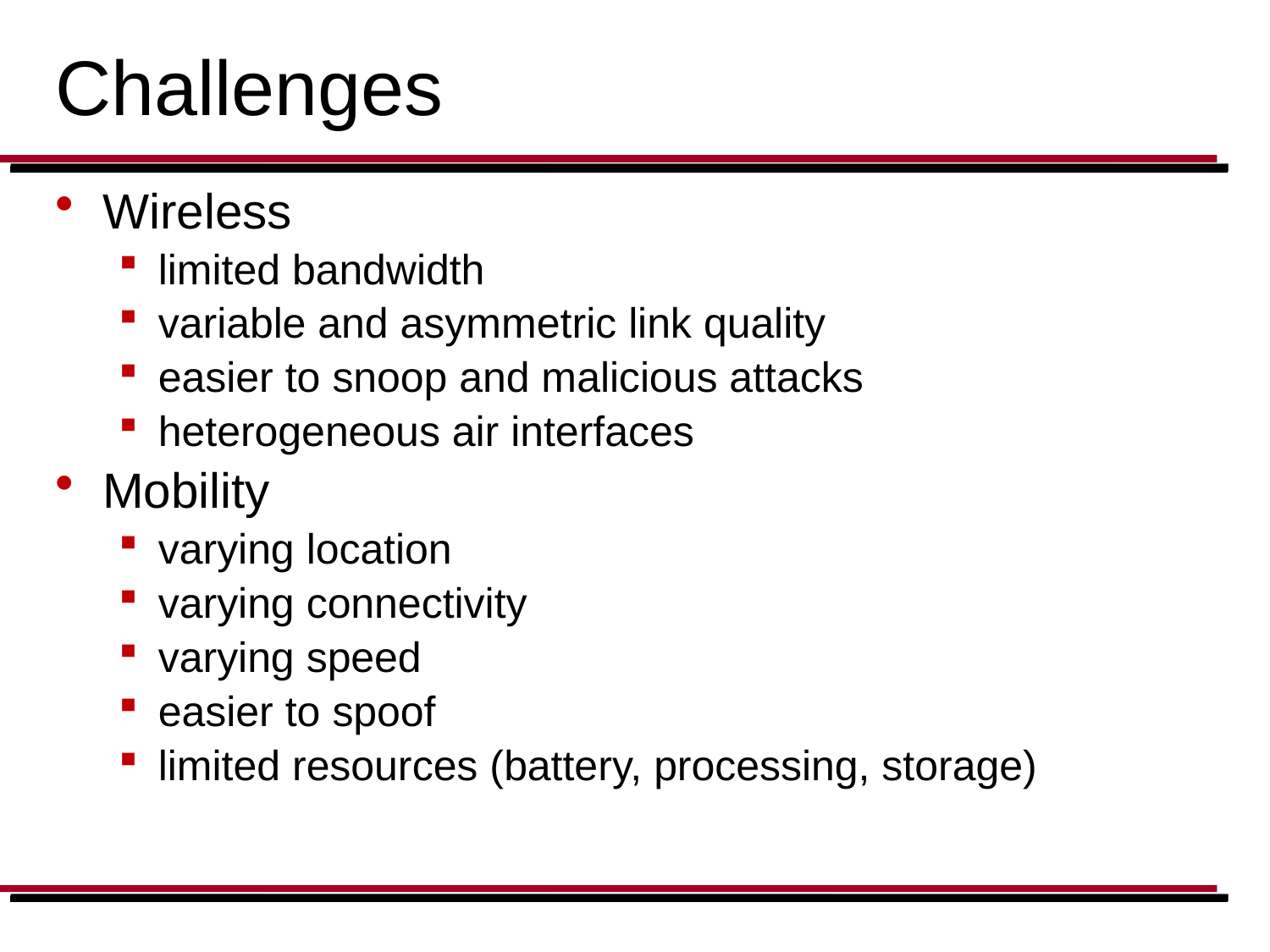

# Challenges
Wireless
limited bandwidth
variable and asymmetric link quality
easier to snoop and malicious attacks
heterogeneous air interfaces
Mobility
varying location
varying connectivity
varying speed
easier to spoof
limited resources (battery, processing, storage)